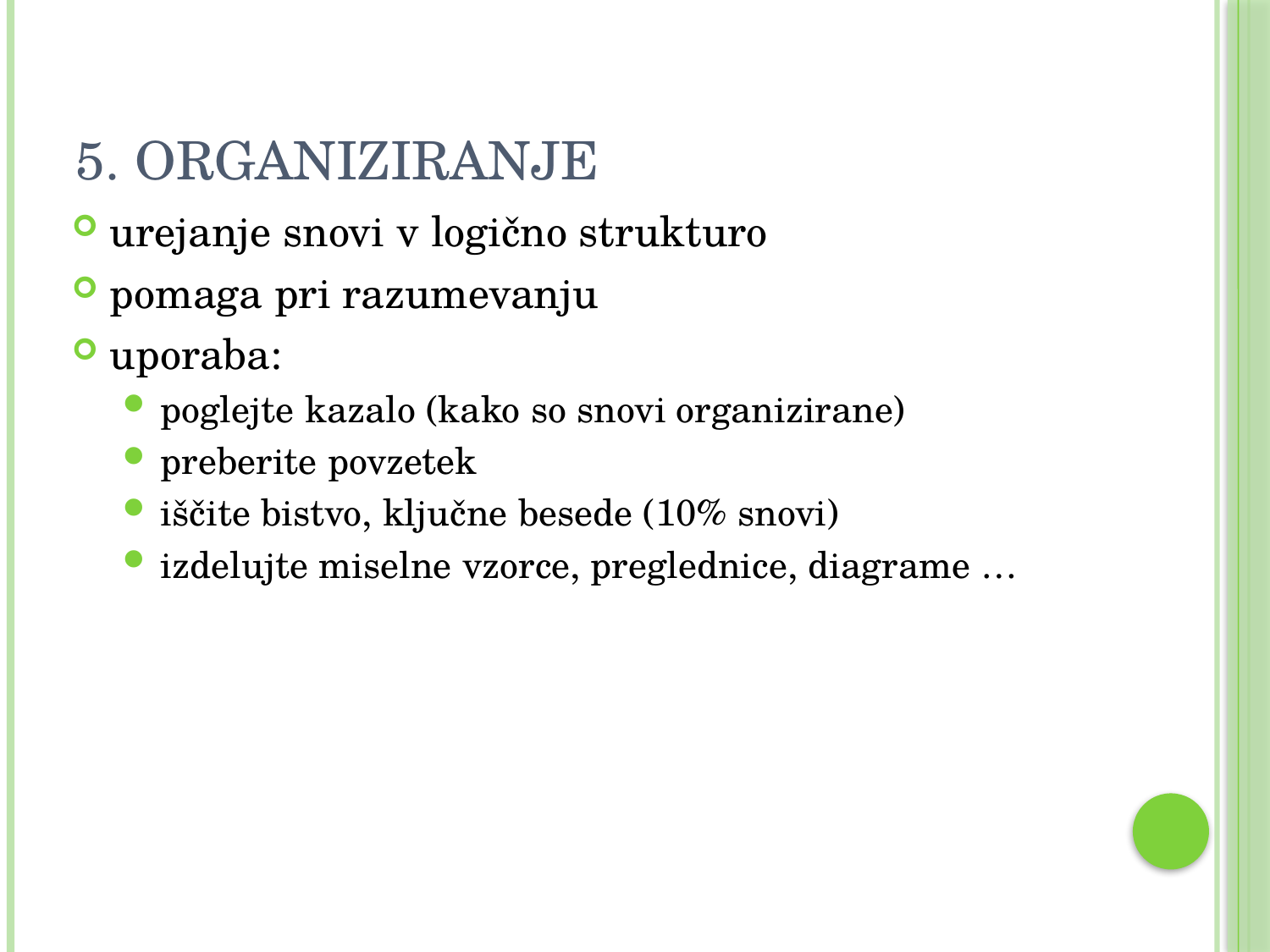

# 5. Organiziranje
urejanje snovi v logično strukturo
pomaga pri razumevanju
uporaba:
poglejte kazalo (kako so snovi organizirane)
preberite povzetek
iščite bistvo, ključne besede (10% snovi)
izdelujte miselne vzorce, preglednice, diagrame …